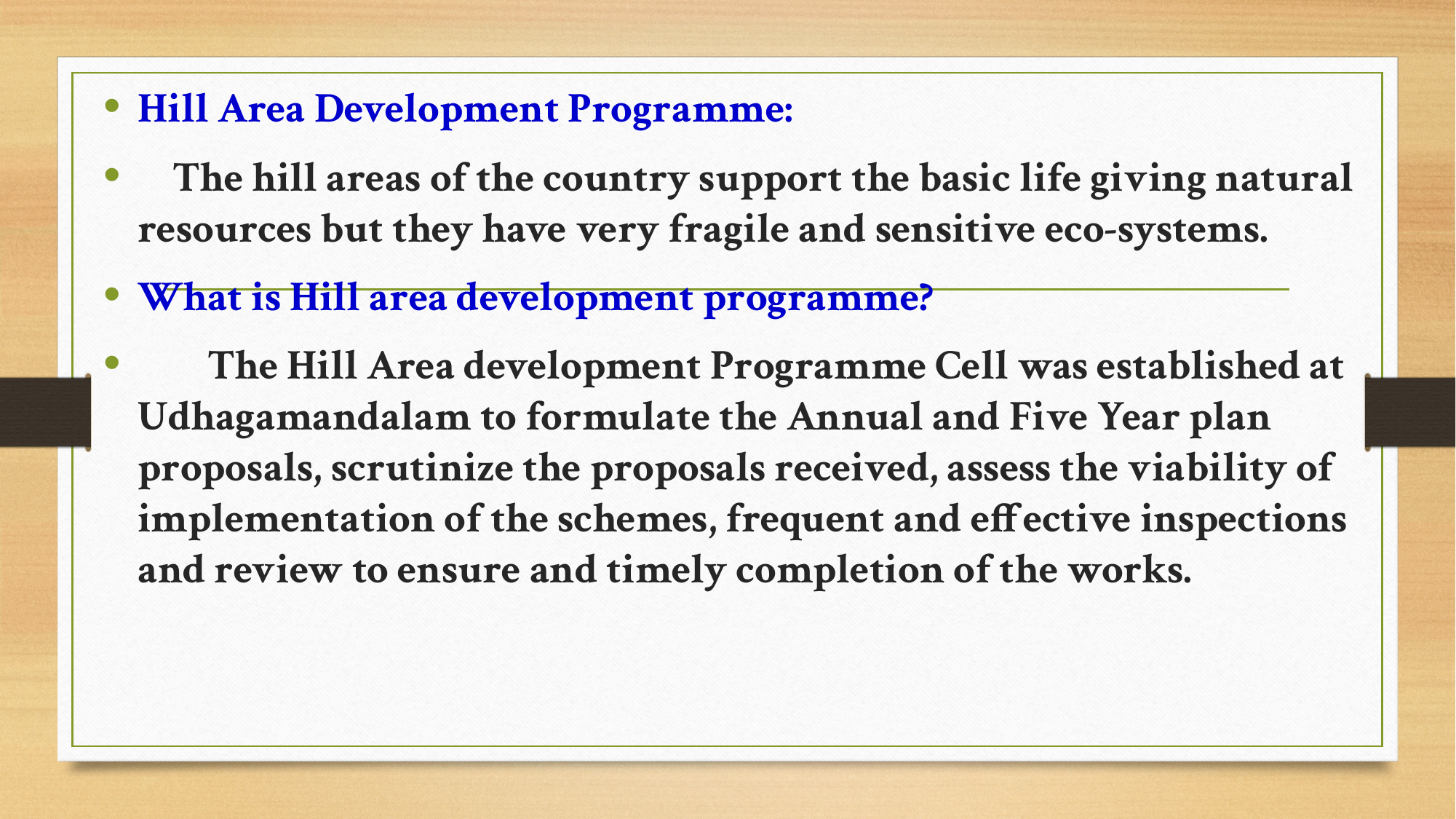

Hill Area Development Programme:
    The hill areas of the country support the basic life giving natural resources but they have very fragile and sensitive eco-systems.
What is Hill area development programme?
        The Hill Area development Programme Cell was established at Udhagamandalam to formulate the Annual and Five Year plan proposals, scrutinize the proposals received, assess the viability of implementation of the schemes, frequent and effective inspections and review to ensure and timely completion of the works.